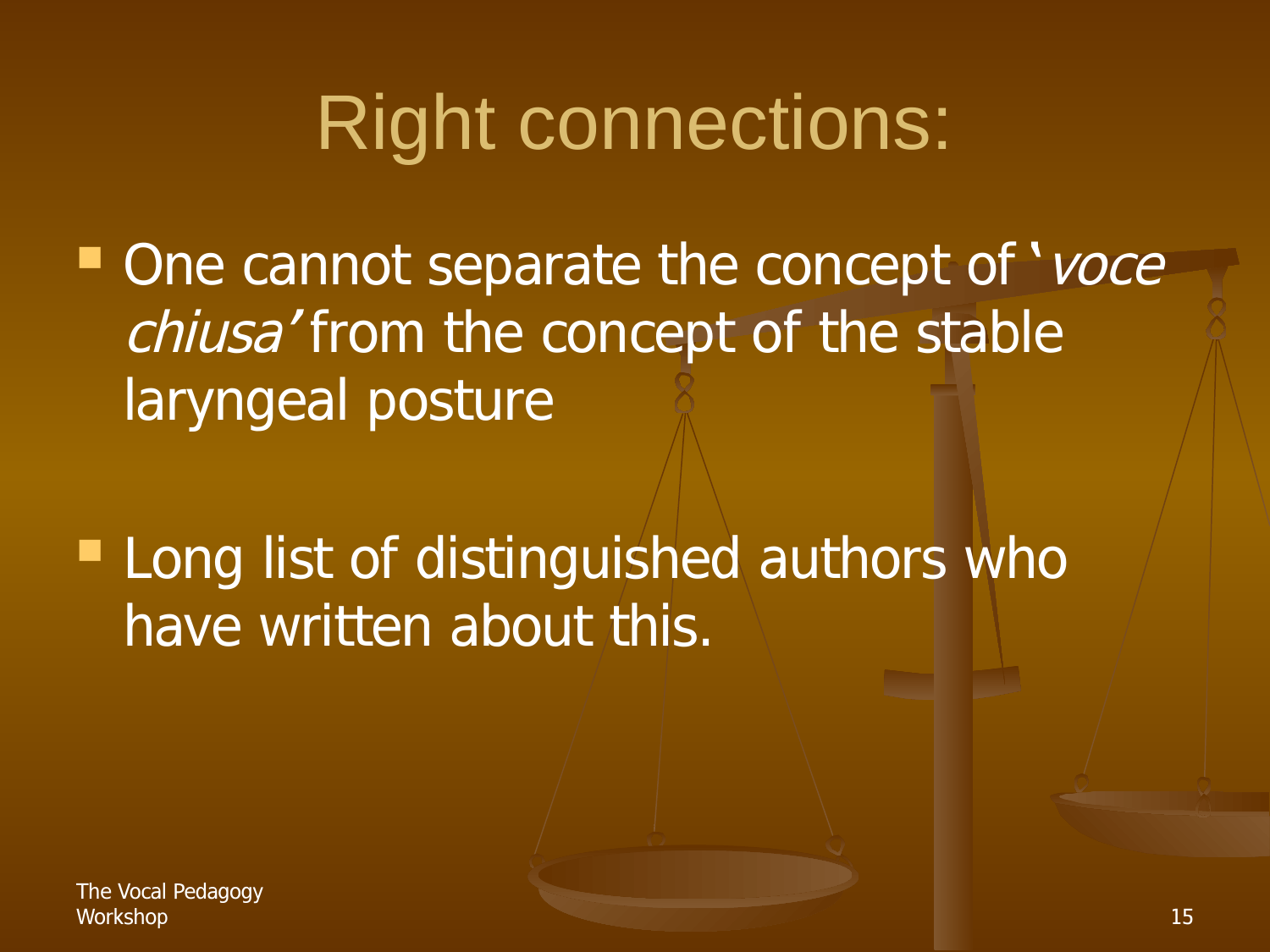

# Right connections:
One cannot separate the concept of ‘voce chiusa’ from the concept of the stable laryngeal posture

Long list of distinguished authors who have written about this.
The Vocal Pedagogy Workshop
15